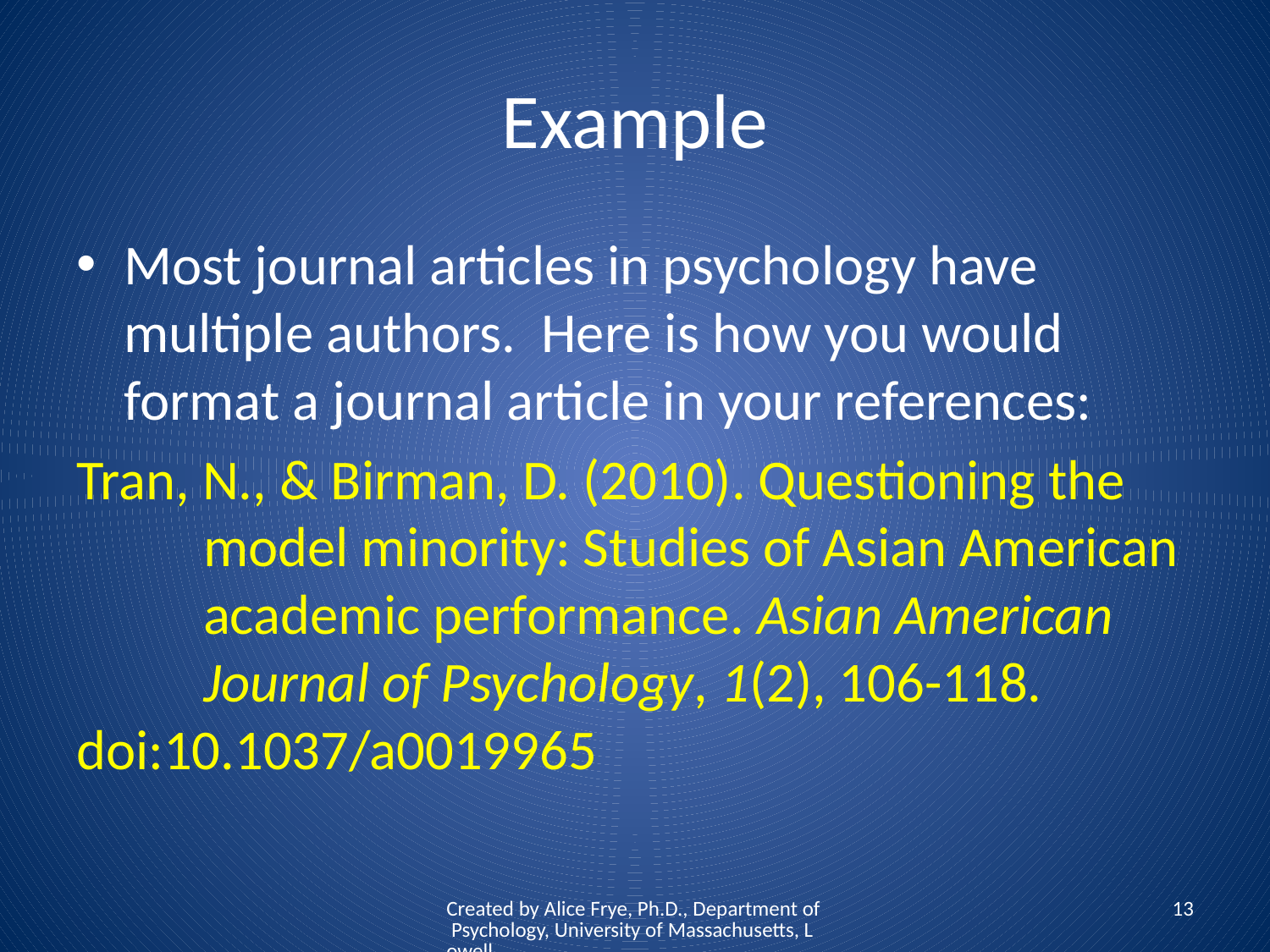

# Example
Most journal articles in psychology have multiple authors.  Here is how you would format a journal article in your references:
Tran, N., & Birman, D. (2010). Questioning the 	model minority: Studies of Asian American 	academic performance. Asian American 	Journal of Psychology, 1(2), 106-118. 	doi:10.1037/a0019965
Created by Alice Frye, Ph.D., Department of Psychology, University of Massachusetts, Lowell
13